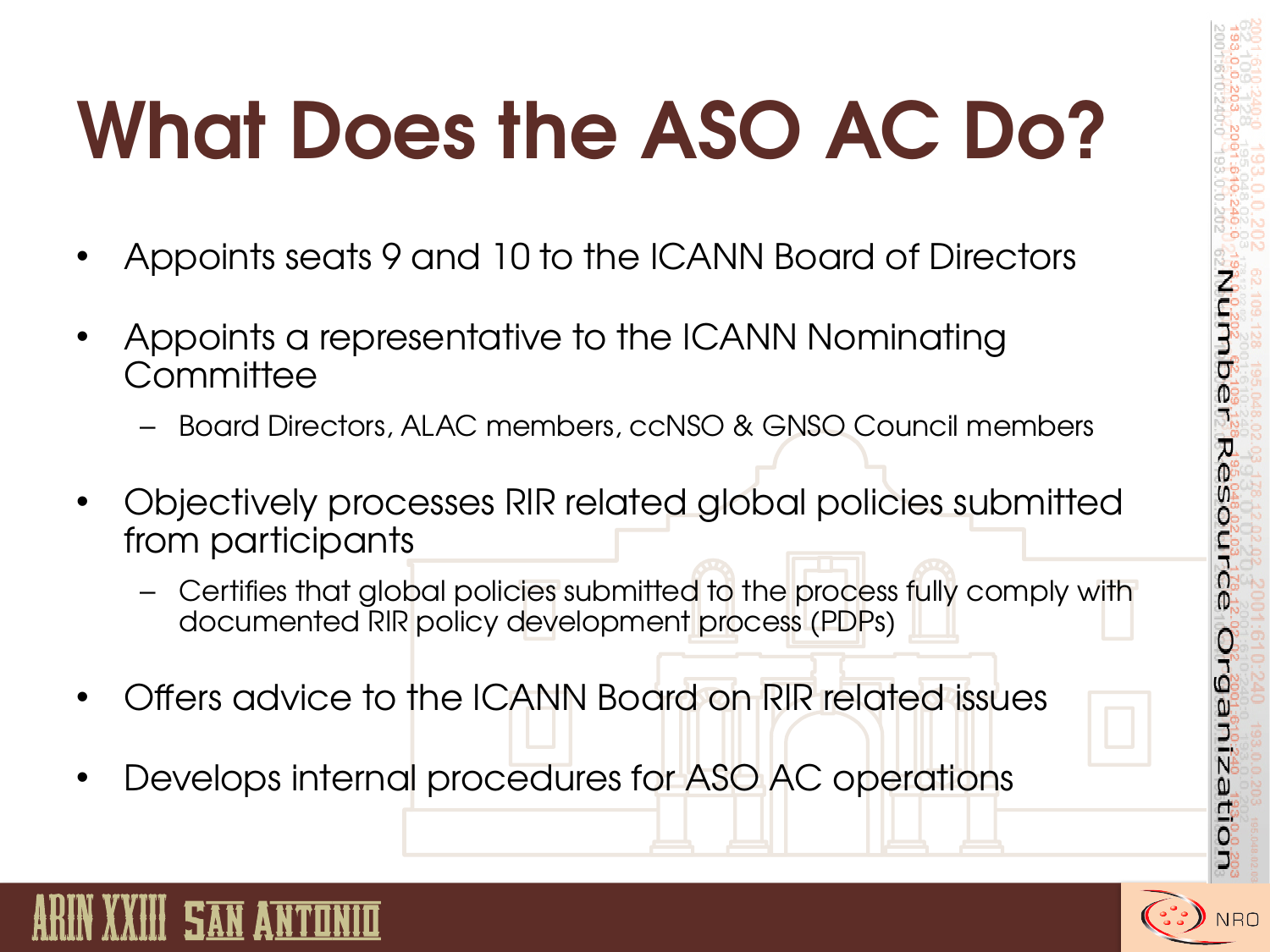

# What Does the ASO AC Do?
Appoints seats 9 and 10 to the ICANN Board of Directors
Appoints a representative to the ICANN Nominating Committee
Board Directors, ALAC members, ccNSO & GNSO Council members
Objectively processes RIR related global policies submitted from participants
Certifies that global policies submitted to the process fully comply with documented RIR policy development process (PDPs)
Offers advice to the ICANN Board on RIR related issues
Develops internal procedures for ASO AC operations